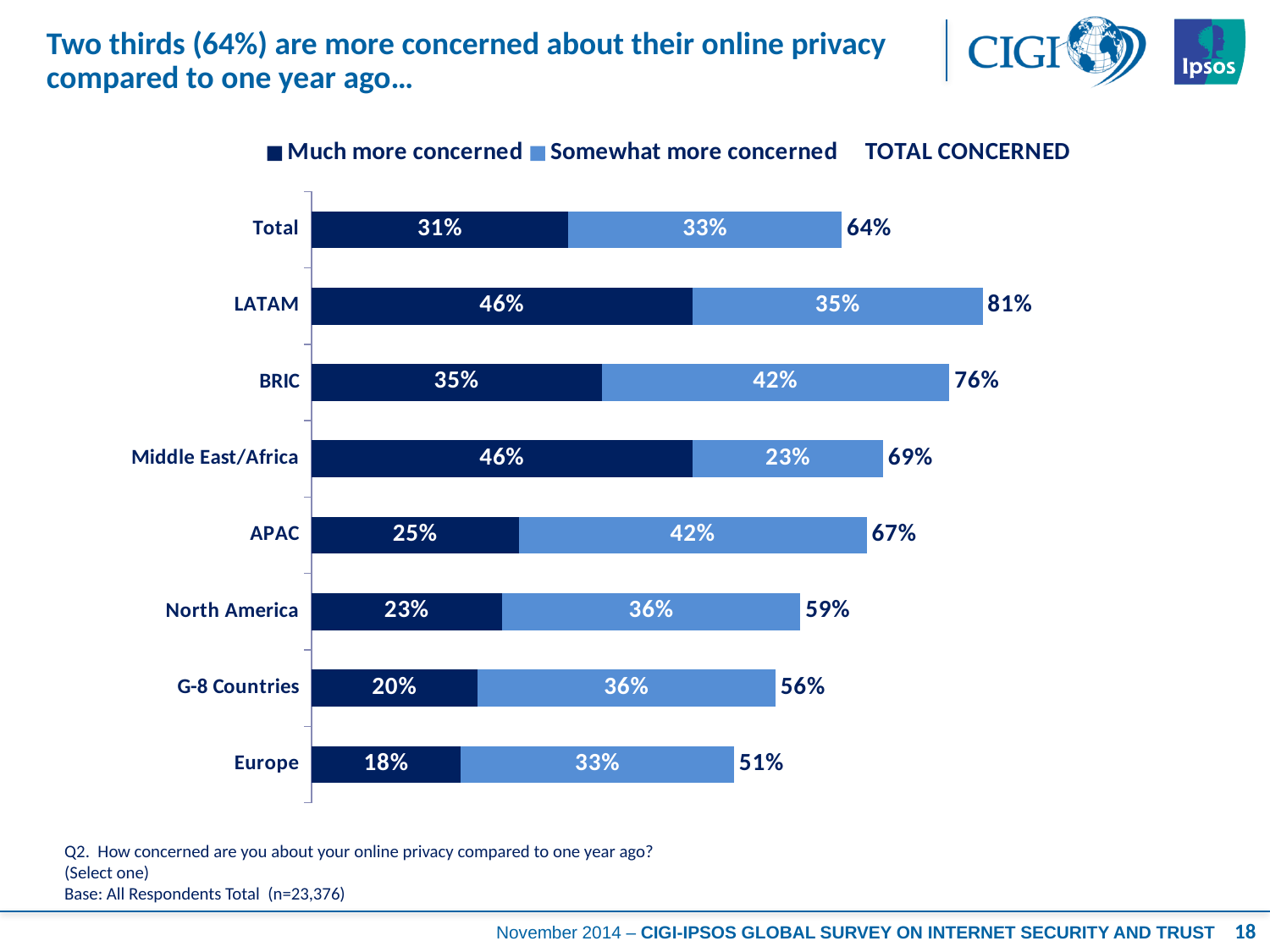

# Two thirds (64%) are more concerned about their online privacy compared to one year ago…

### Chart

| Category | Much more concerned | Somewhat more concerned | TOTAL CONCERNED |
|---|---|---|---|
| Total | 0.31 | 0.33 | 0.64 |
| LATAM | 0.46 | 0.35 | 0.81 |
| BRIC | 0.35 | 0.42 | 0.76 |
| Middle East/Africa | 0.46 | 0.23 | 0.69 |
| APAC | 0.25 | 0.42 | 0.67 |
| North America | 0.23 | 0.36 | 0.59 |
| G-8 Countries | 0.2 | 0.36 | 0.56 |
| Europe | 0.18 | 0.33 | 0.51 |
Q2.  How concerned are you about your online privacy compared to one year ago?
(Select one)
Base: All Respondents Total  (n=23,376)
18